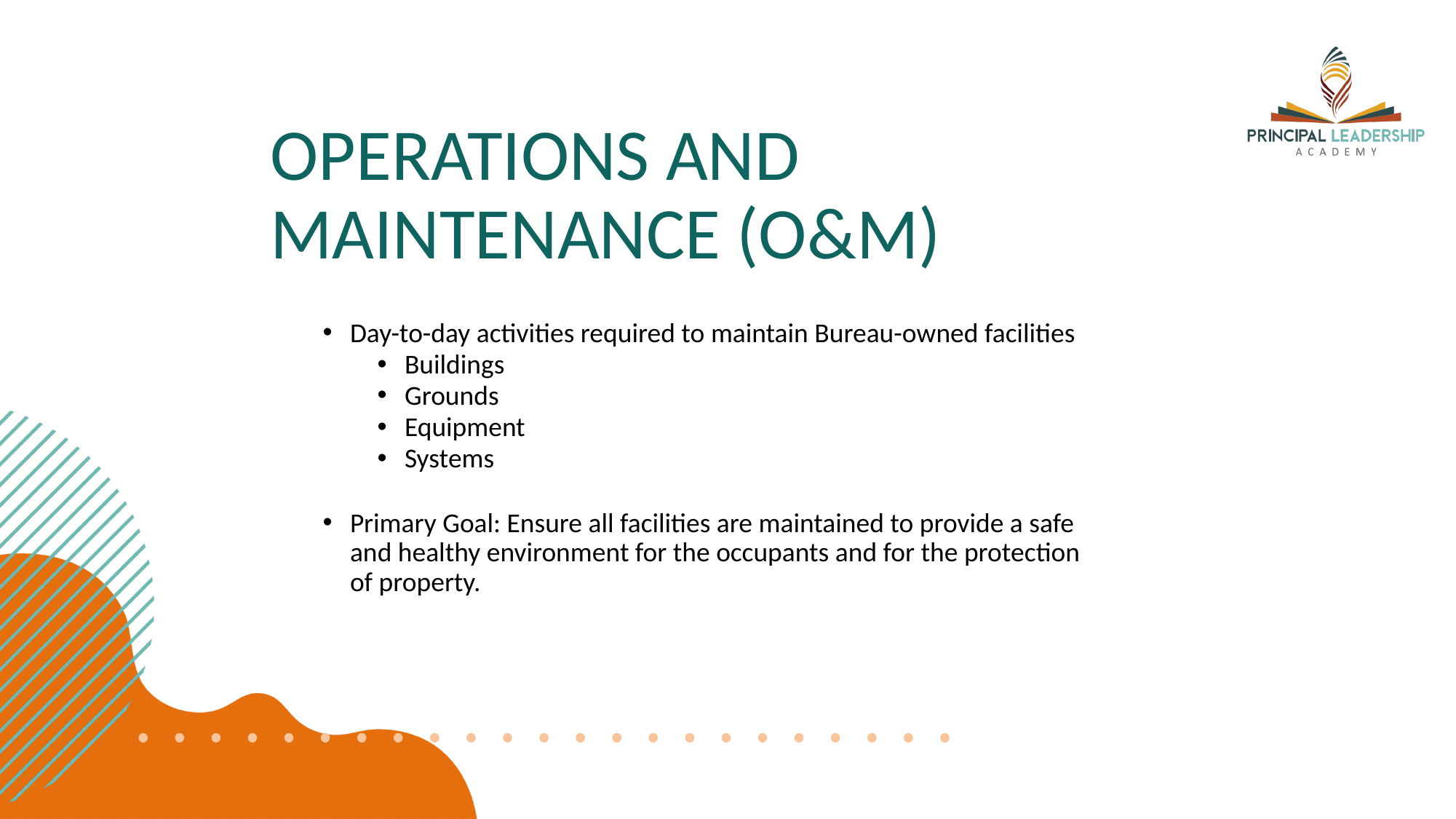

# OPERATIONS AND MAINTENANCE (O&M)
Day-to-day activities required to maintain Bureau-owned facilities
Buildings
Grounds
Equipment
Systems

Primary Goal: Ensure all facilities are maintained to provide a safe and healthy environment for the occupants and for the protection of property.